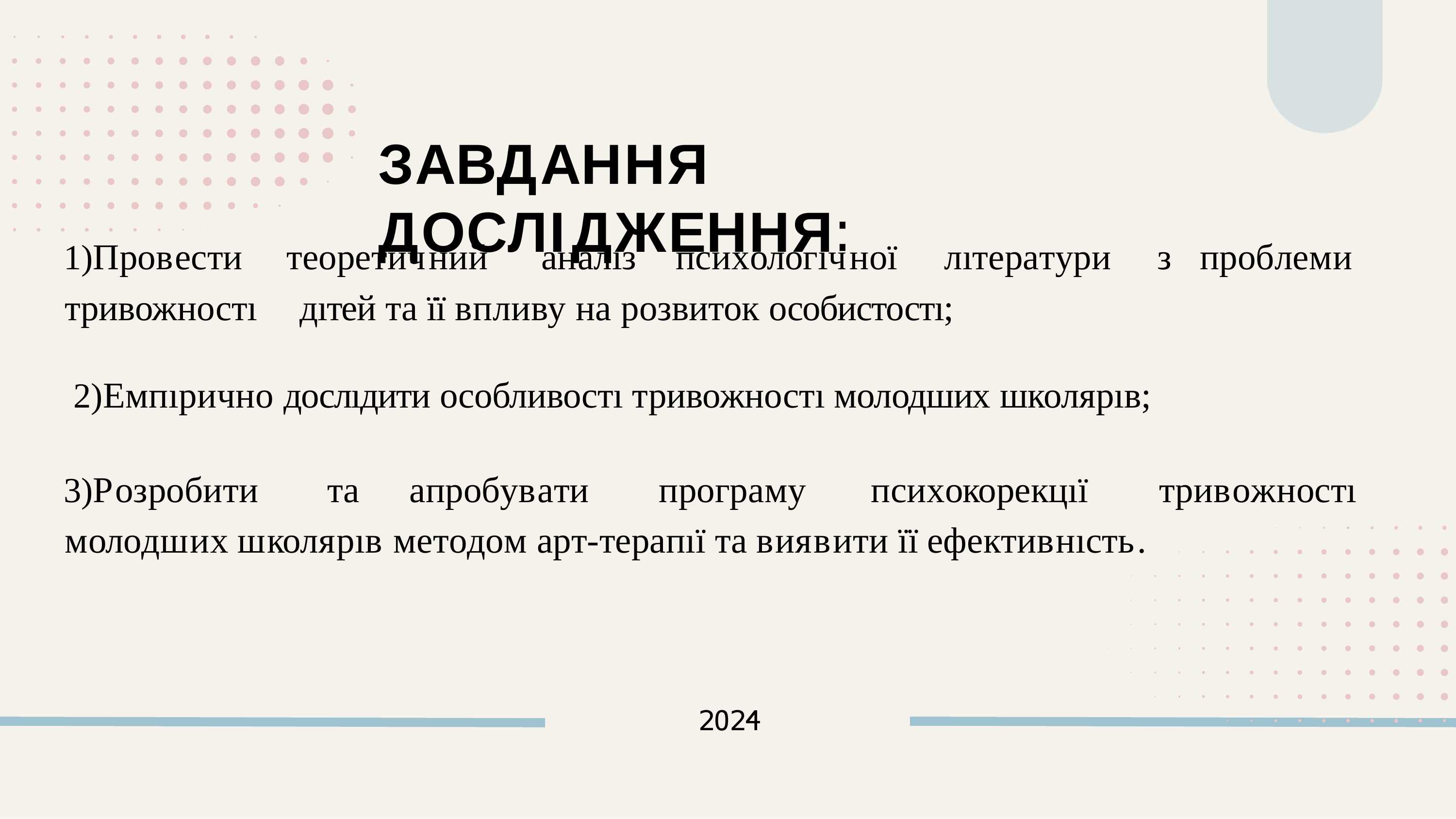

# ЗАВДАННЯ ДОСЛІДЖЕННЯ:
Провести	теоретичний	аналıз	психологıчної	лıтератури	з	проблеми  тривожностı		дıтей та її впливу на розвиток особистостı;

Емпıрично дослıдити особливостı тривожностı молодших школярıв;

Розробити	та	апробувати	програму	психокорекцıї	тривожностı  молодших школярıв методом арт-терапıї та виявити її ефективнıсть.

2024